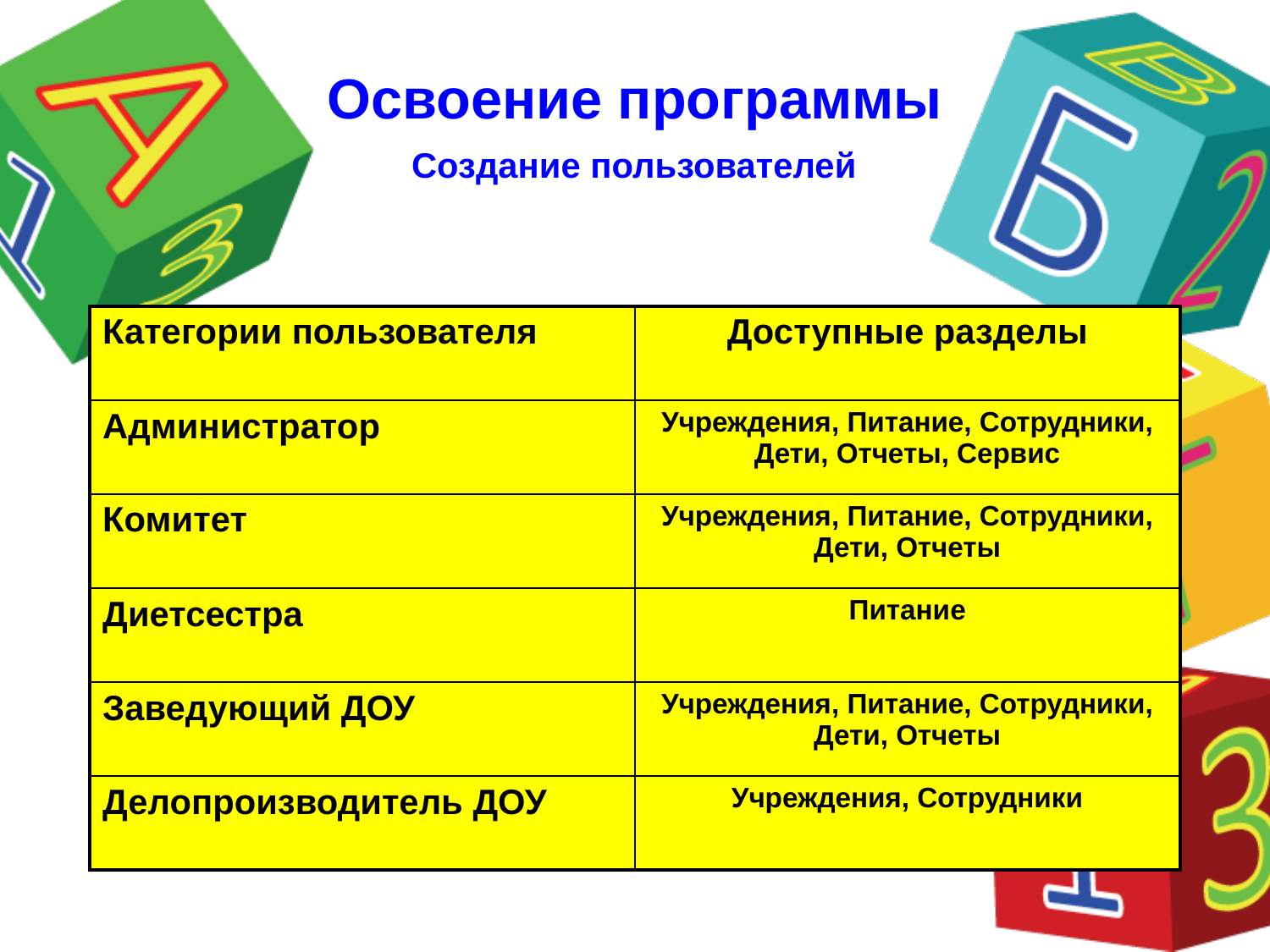

Освоение программы
Создание пользователей
| Категории пользователя | Доступные разделы |
| --- | --- |
| Администратор | Учреждения, Питание, Сотрудники, Дети, Отчеты, Сервис |
| Комитет | Учреждения, Питание, Сотрудники, Дети, Отчеты |
| Диетсестра | Питание |
| Заведующий ДОУ | Учреждения, Питание, Сотрудники, Дети, Отчеты |
| Делопроизводитель ДОУ | Учреждения, Сотрудники |